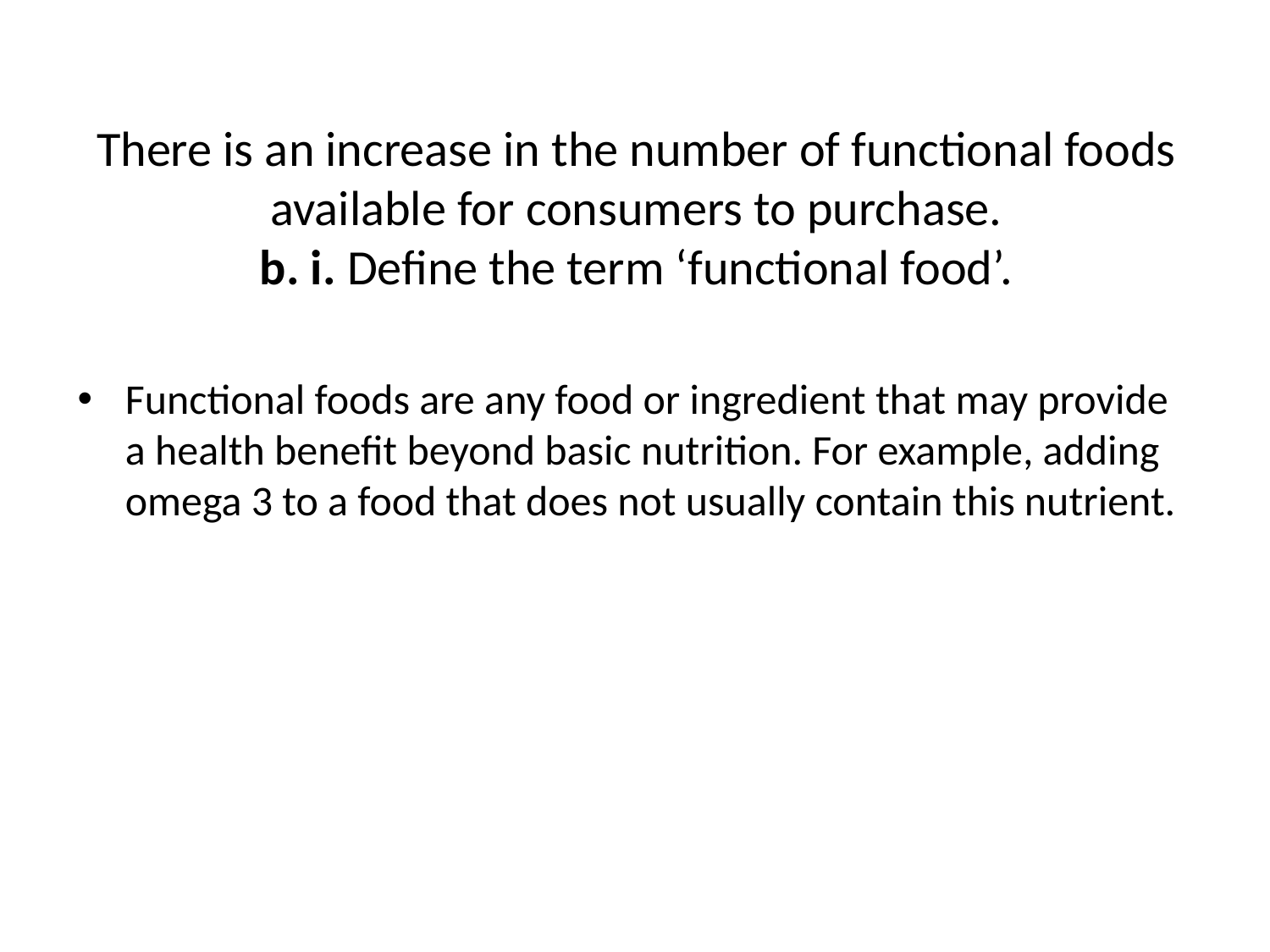

# There is an increase in the number of functional foods available for consumers to purchase. b. i. Define the term ‘functional food’.
Functional foods are any food or ingredient that may provide a health benefit beyond basic nutrition. For example, adding omega 3 to a food that does not usually contain this nutrient.